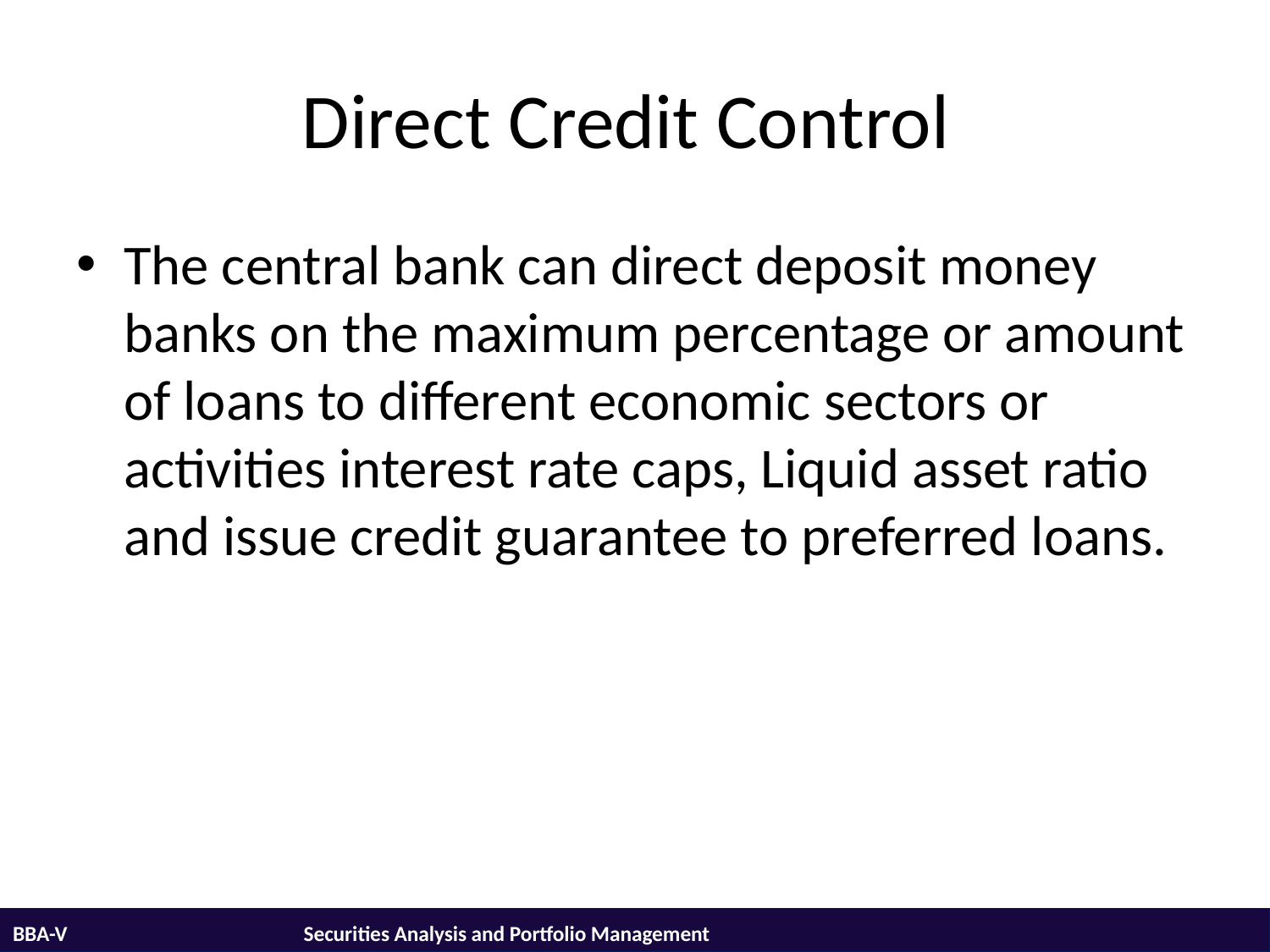

# Direct Credit Control
The central bank can direct deposit money banks on the maximum percentage or amount of loans to different economic sectors or activities interest rate caps, Liquid asset ratio and issue credit guarantee to preferred loans.

BBA-V			                                                                                                      Securities Analysis and Portfolio Management